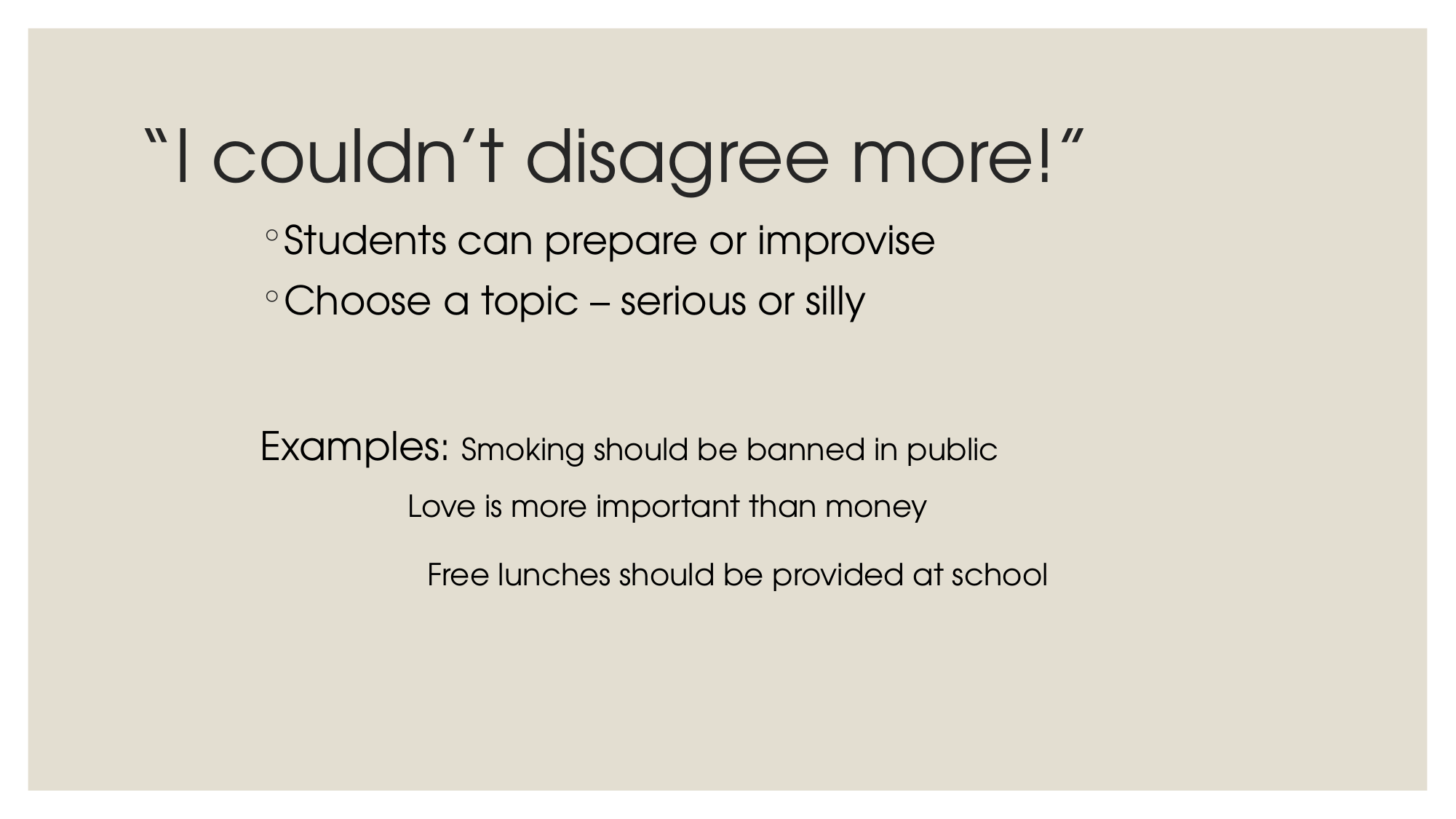

# “I couldn’t disagree more!”
Students can prepare or improvise
Choose a topic – serious or silly

Examples: Smoking should be banned in public
               Love is more important than money
                    Free lunches should be provided at school